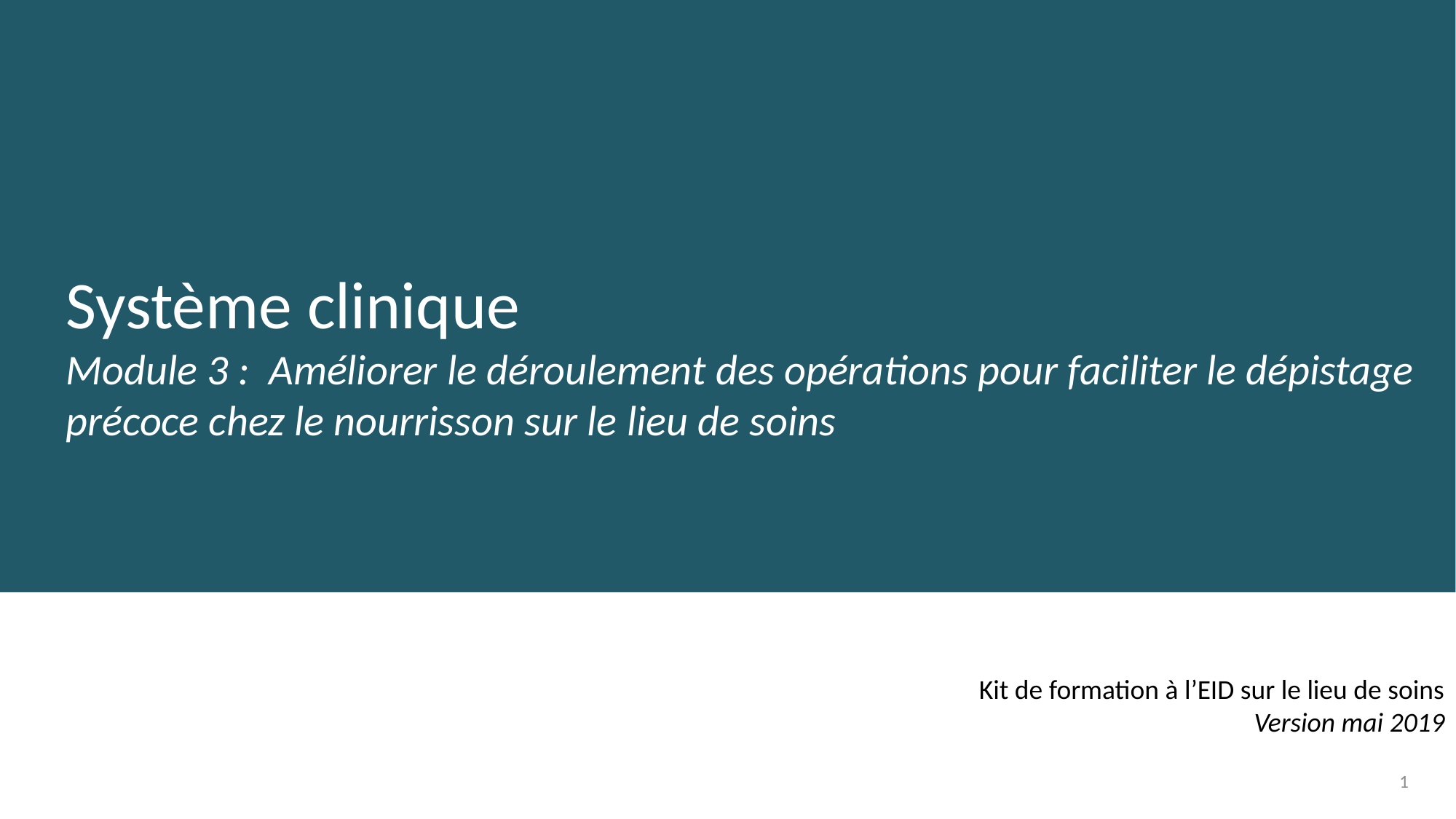

# Système clinique Module 3 :  Améliorer le déroulement des opérations pour faciliter le dépistage précoce chez le nourrisson sur le lieu de soins

Kit de formation à l’EID sur le lieu de soins
Version mai 2019
1